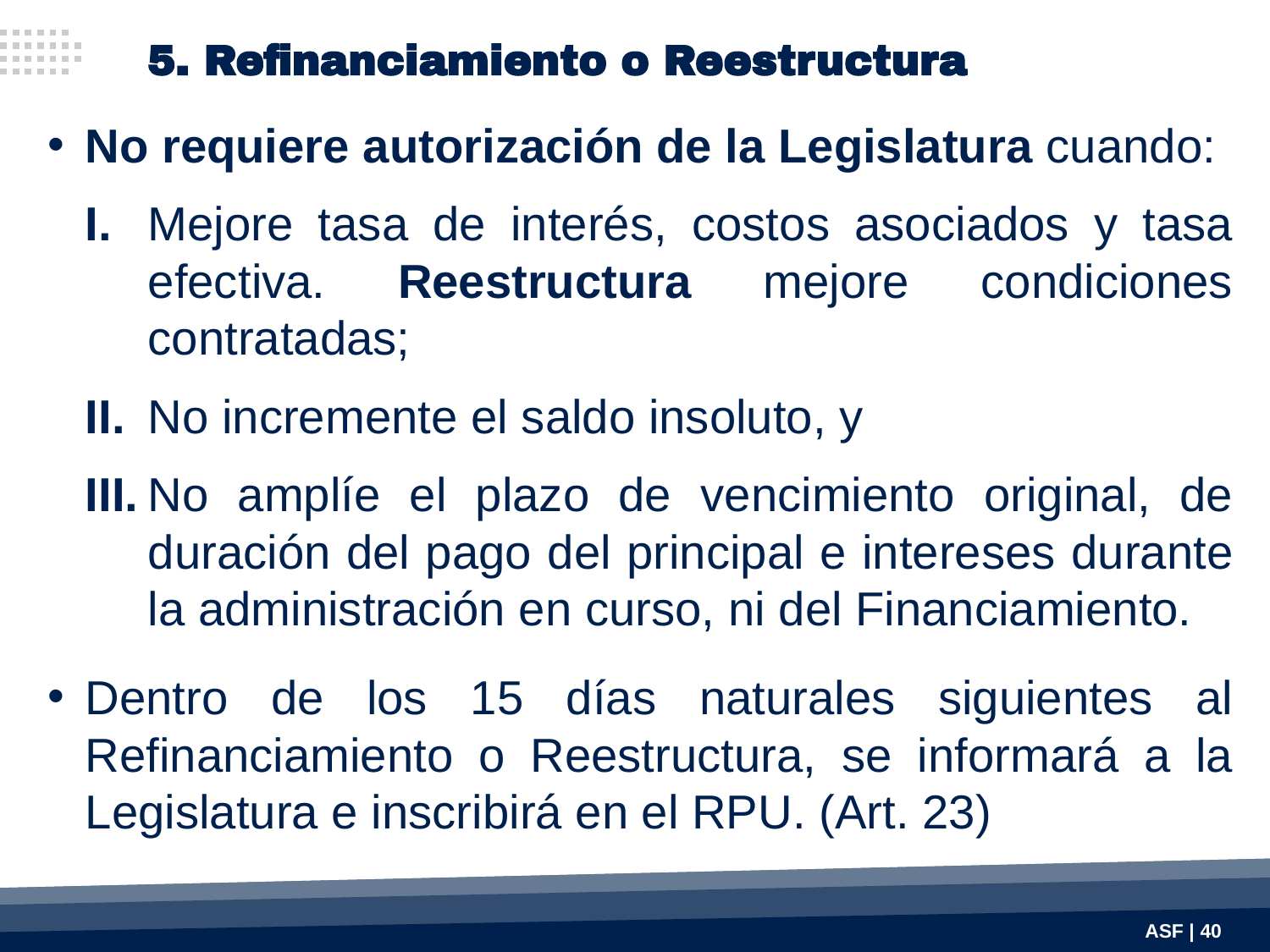

5. Refinanciamiento o Reestructura

No requiere autorización de la Legislatura cuando:
I.	Mejore tasa de interés, costos asociados y tasa efectiva. Reestructura mejore condiciones contratadas;
II.	No incremente el saldo insoluto, y
III.	No amplíe el plazo de vencimiento original, de duración del pago del principal e intereses durante la administración en curso, ni del Financiamiento.
Dentro de los 15 días naturales siguientes al Refinanciamiento o Reestructura, se informará a la Legislatura e inscribirá en el RPU. (Art. 23)
ASF | 40